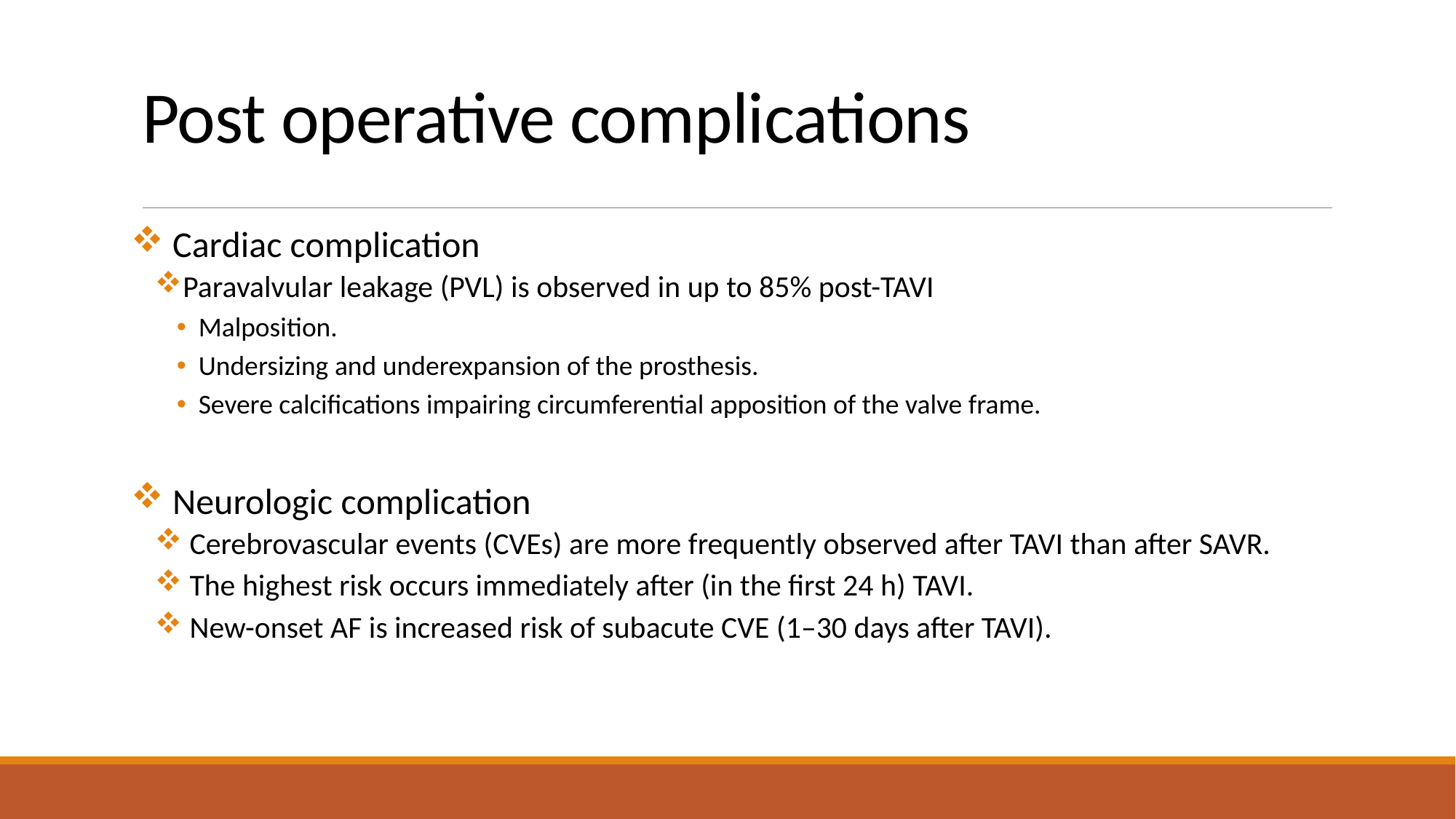

# Post operative complications
 Cardiac complication
Paravalvular leakage (PVL) is observed in up to 85% post-TAVI
Malposition.
Undersizing and underexpansion of the prosthesis.
Severe calcifications impairing circumferential apposition of the valve frame.

 Neurologic complication
 Cerebrovascular events (CVEs) are more frequently observed after TAVI than after SAVR.
 The highest risk occurs immediately after (in the first 24 h) TAVI.
 New-onset AF is increased risk of subacute CVE (1–30 days after TAVI).